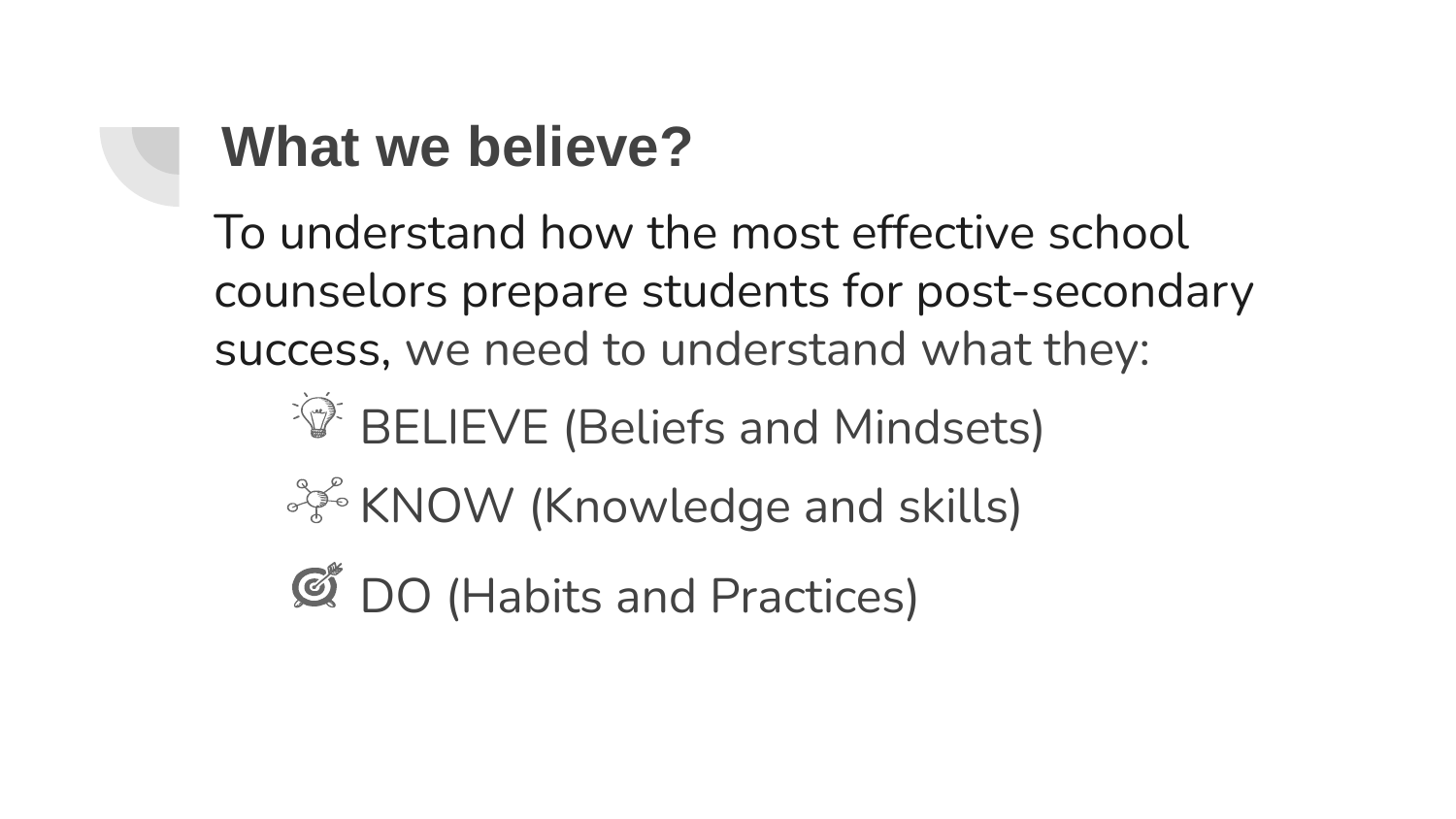

# What we believe?
To understand how the most effective school counselors prepare students for post-secondary success, we need to understand what they:
BELIEVE (Beliefs and Mindsets)
KNOW (Knowledge and skills)
DO (Habits and Practices)